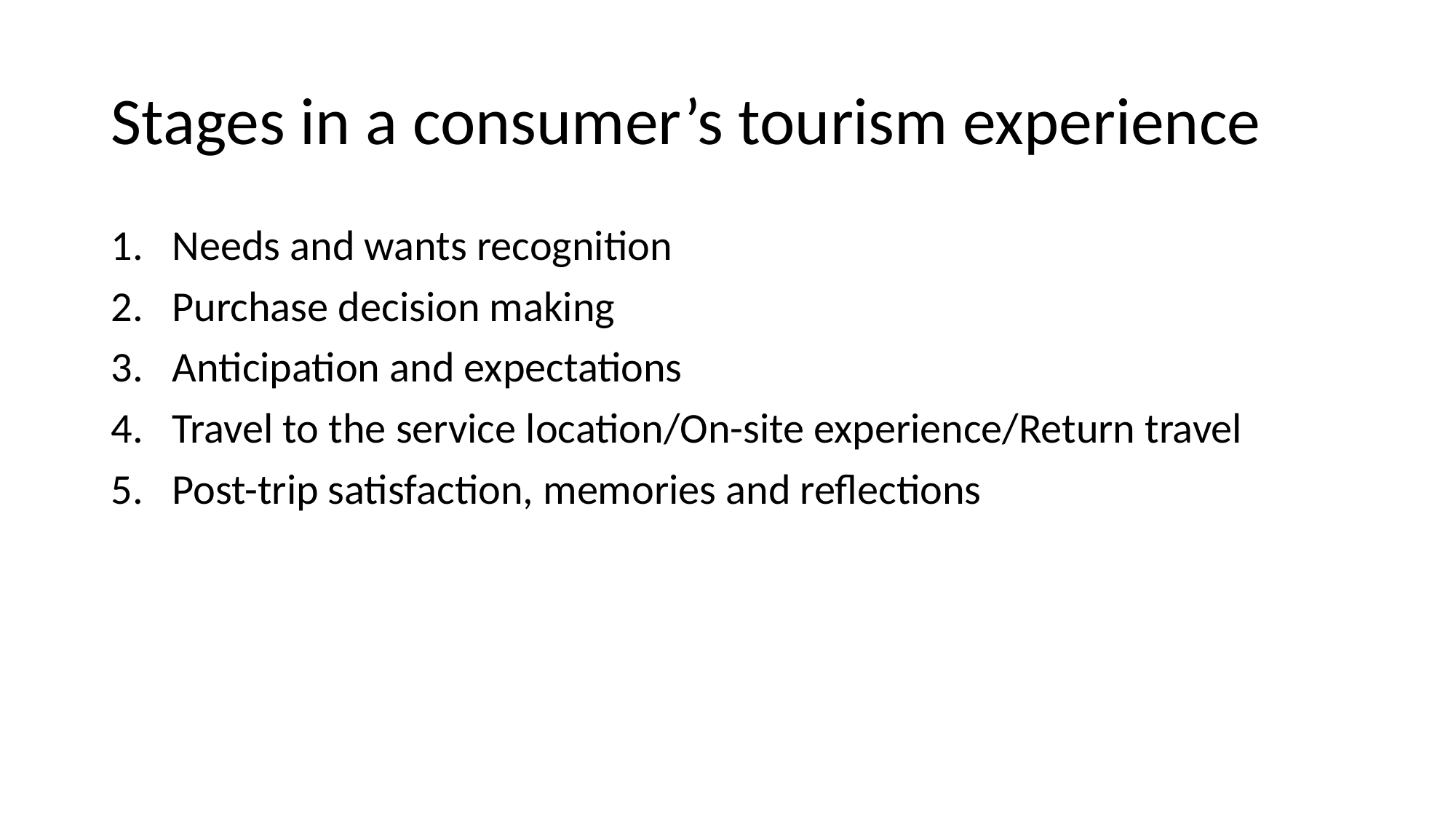

# Stages in a consumer’s tourism experience
Needs and wants recognition
Purchase decision making
Anticipation and expectations
Travel to the service location/On-site experience/Return travel
Post-trip satisfaction, memories and reflections